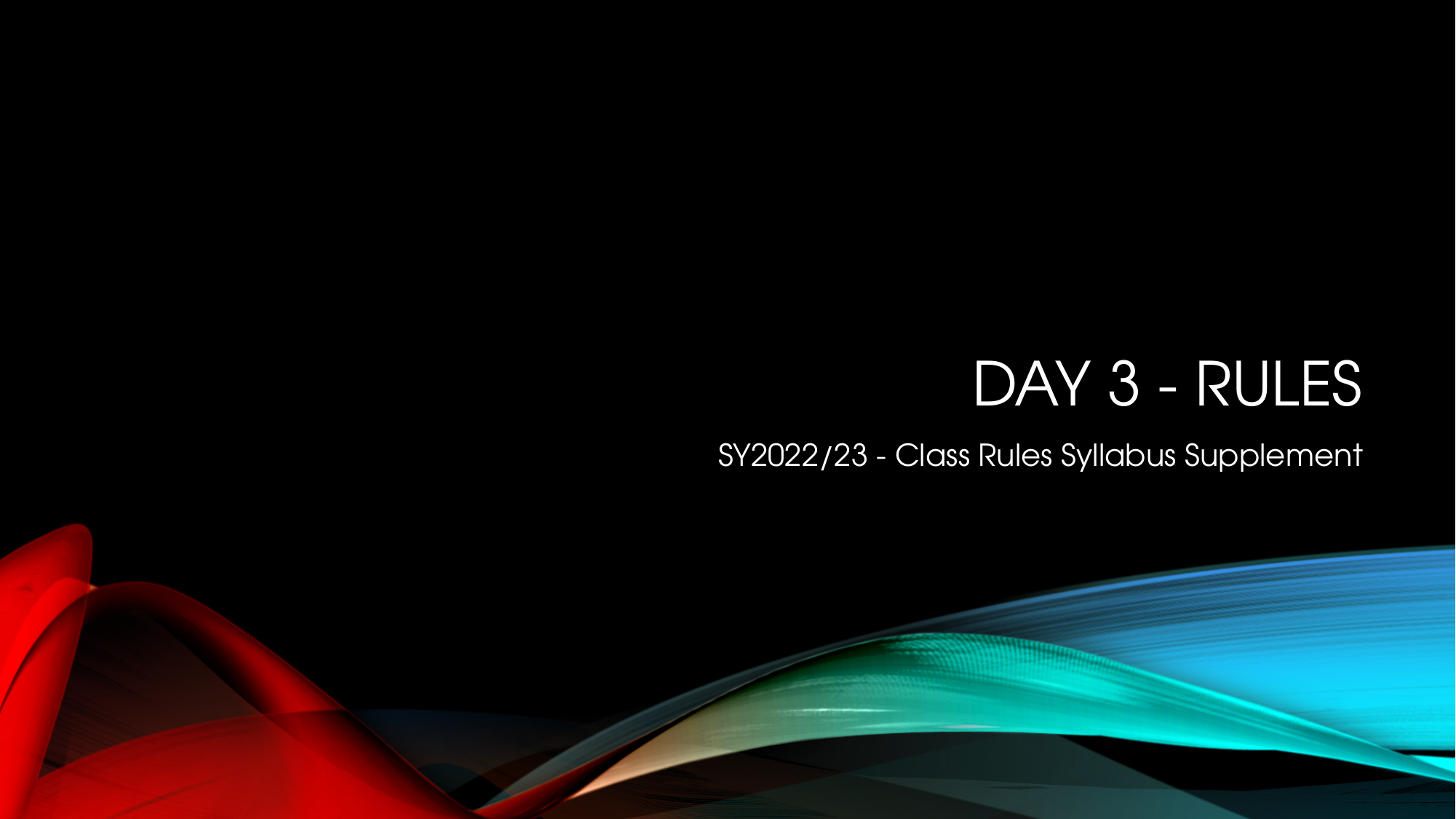

# Day 3 - Rules
SY2022/23 - Class Rules Syllabus Supplement